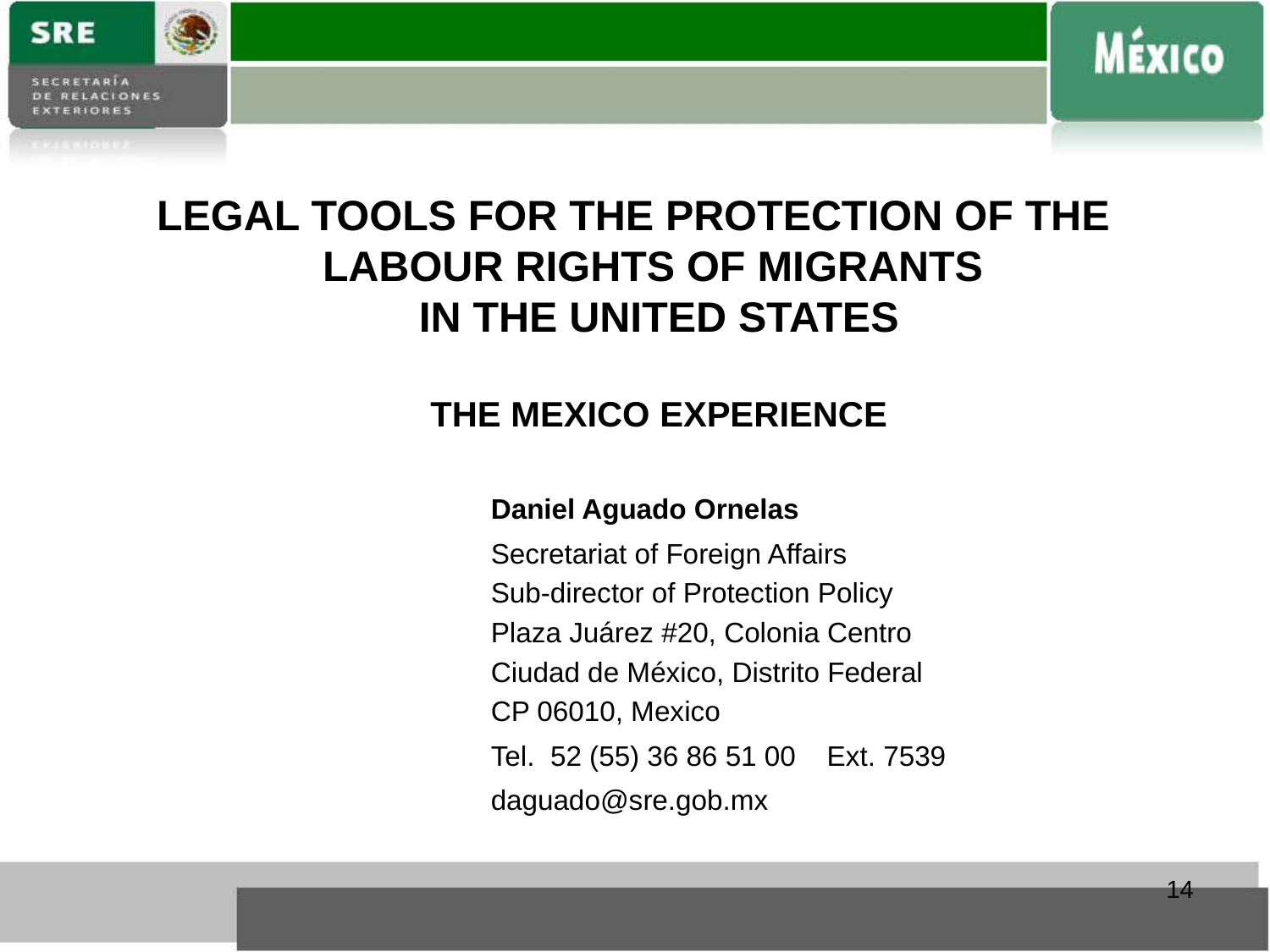

# LEGAL TOOLS FOR THE PROTECTION OF THE LABOUR RIGHTS OF MIGRANTS IN THE UNITED STATES THE MEXICO EXPERIENCE

		Daniel Aguado Ornelas

		Secretariat of Foreign Affairs
		Sub-director of Protection Policy
		Plaza Juárez #20, Colonia Centro
		Ciudad de México, Distrito Federal
		CP 06010, Mexico

		Tel.  52 (55) 36 86 51 00    Ext. 7539

		daguado@sre.gob.mx

14